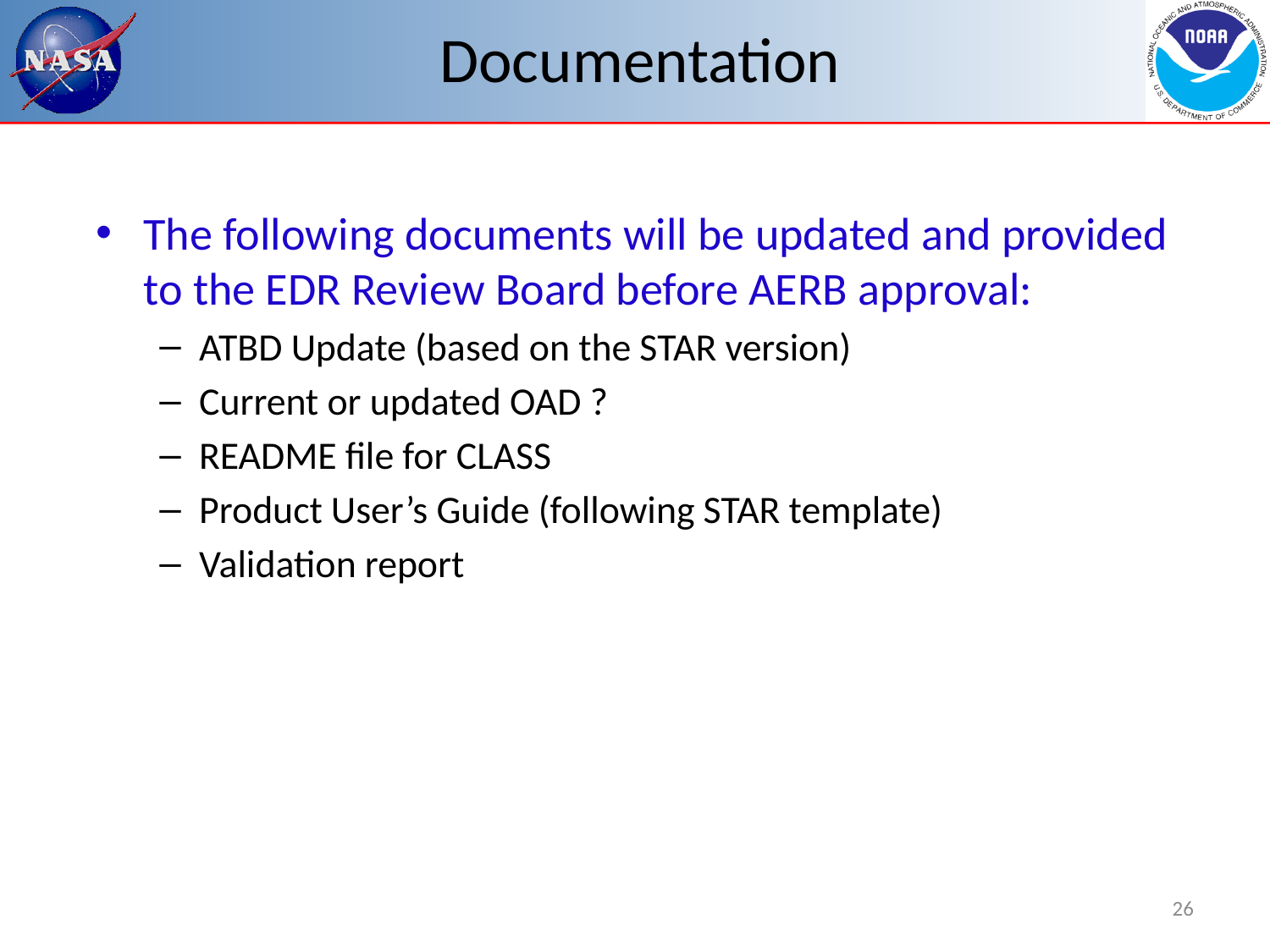

# Documentation
The following documents will be updated and provided to the EDR Review Board before AERB approval:
ATBD Update (based on the STAR version)
Current or updated OAD ?
README file for CLASS
Product User’s Guide (following STAR template)
Validation report

26